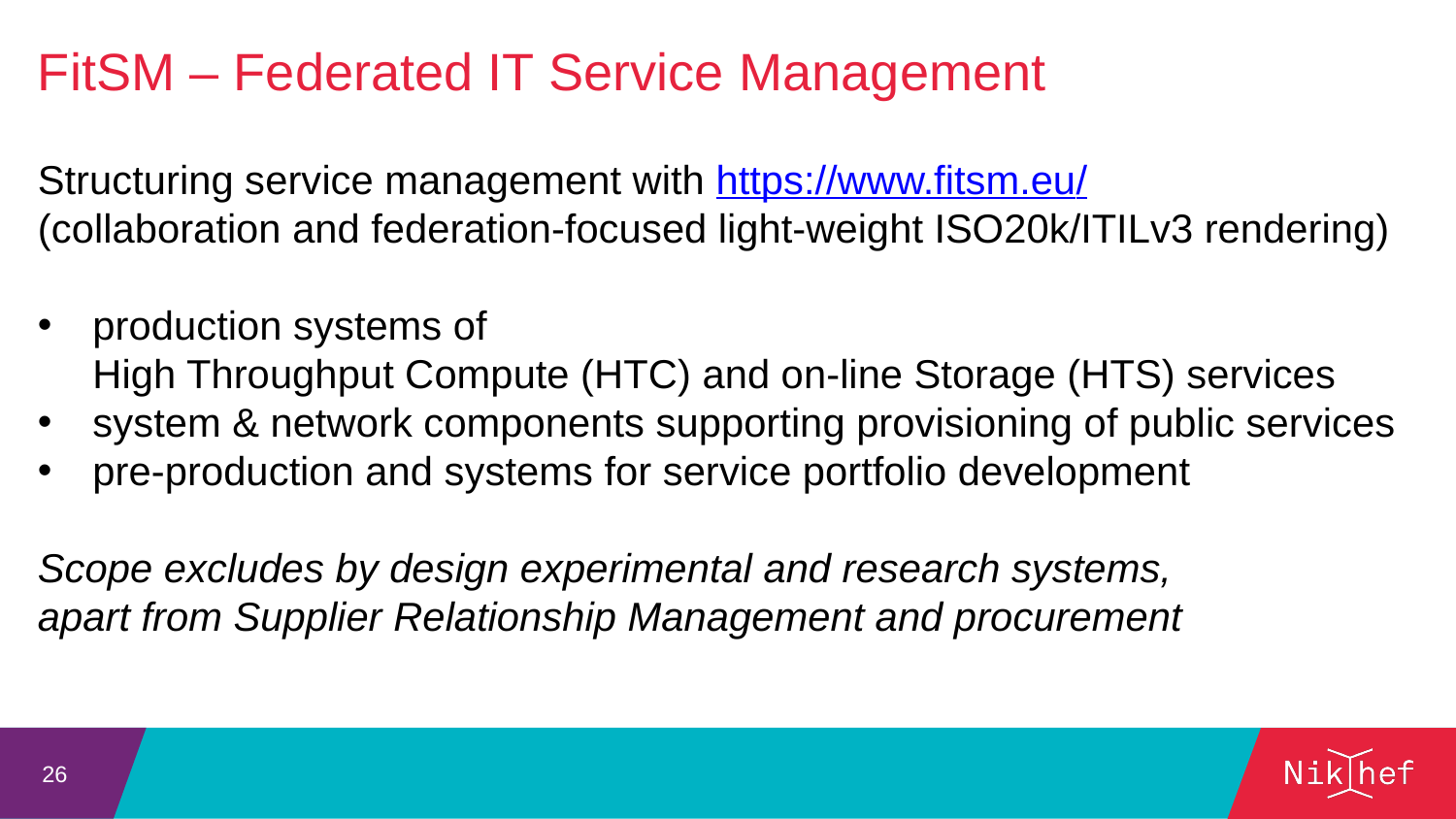

FitSM – Federated IT Service Management
Structuring service management with https://www.fitsm.eu/
(collaboration and federation-focused light-weight ISO20k/ITILv3 rendering)

production systems of
High Throughput Compute (HTC) and on-line Storage (HTS) services
system & network components supporting provisioning of public services
pre-production and systems for service portfolio development

Scope excludes by design experimental and research systems,
apart from Supplier Relationship Management and procurement

26